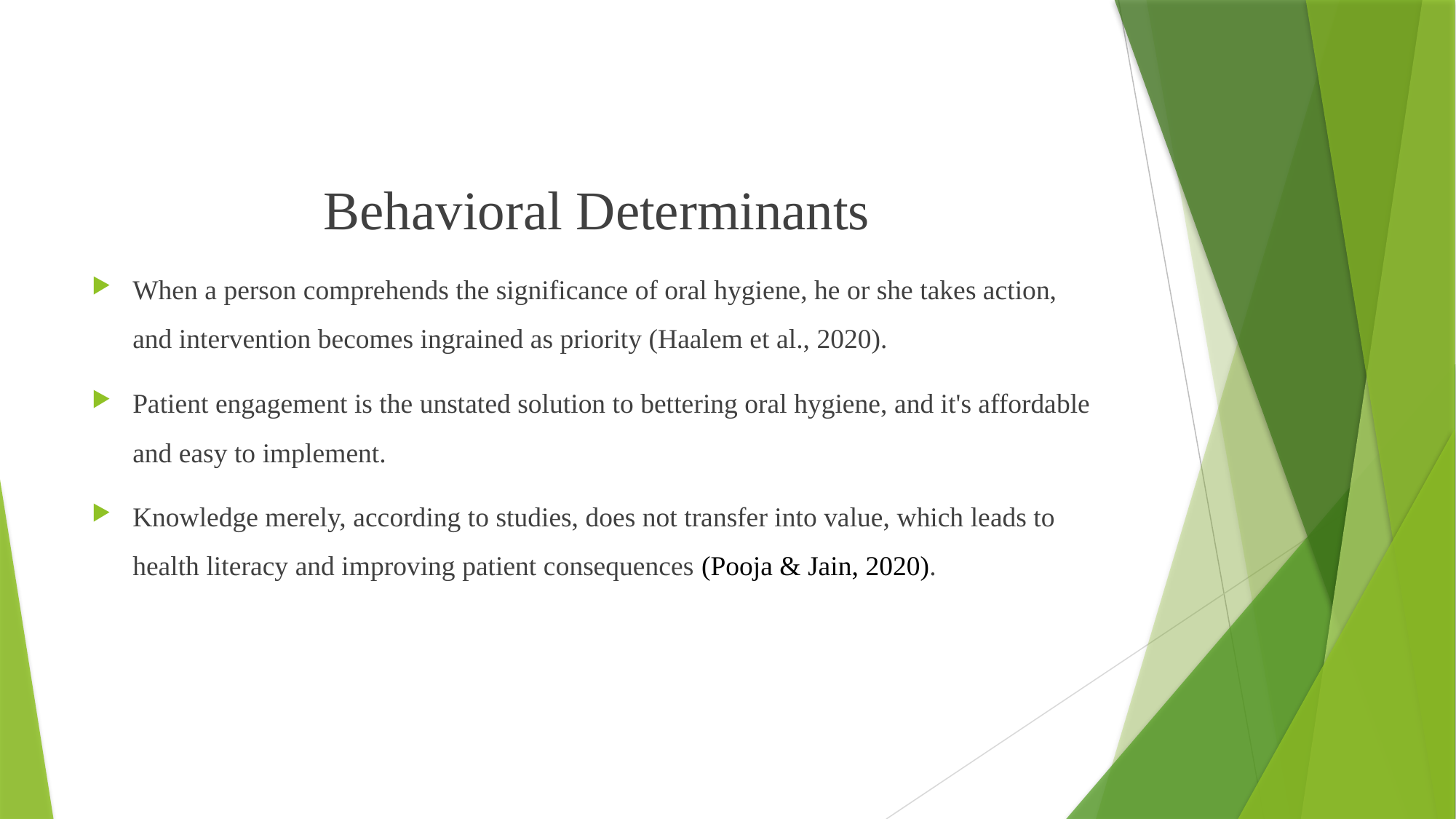

Behavioral Determinants
When a person comprehends the significance of oral hygiene, he or she takes action, and intervention becomes ingrained as priority (Haalem et al., 2020).
Patient engagement is the unstated solution to bettering oral hygiene, and it's affordable and easy to implement.
Knowledge merely, according to studies, does not transfer into value, which leads to health literacy and improving patient consequences (Pooja & Jain, 2020).